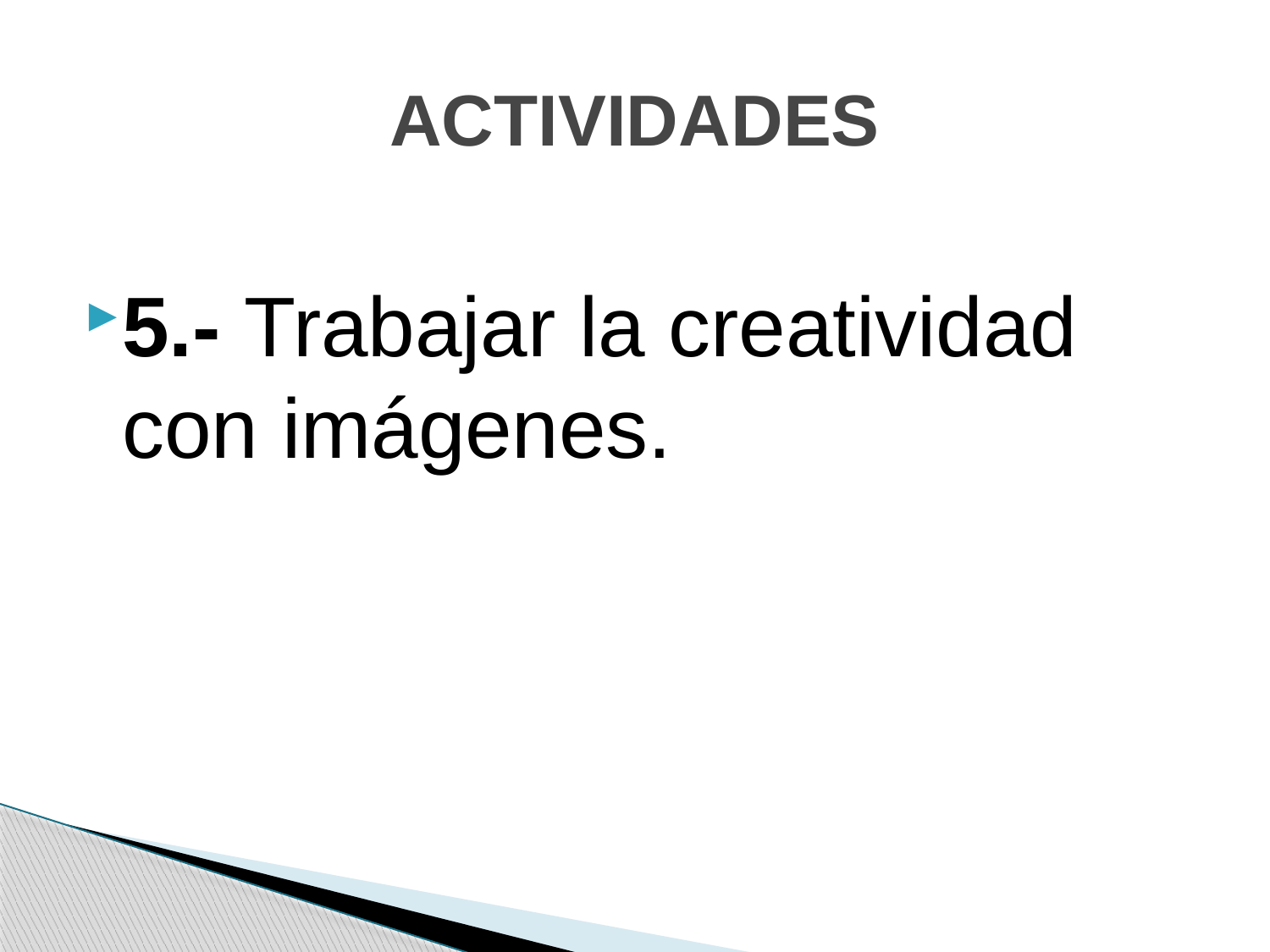

# ACTIVIDADES
5.- Trabajar la creatividad con imágenes.